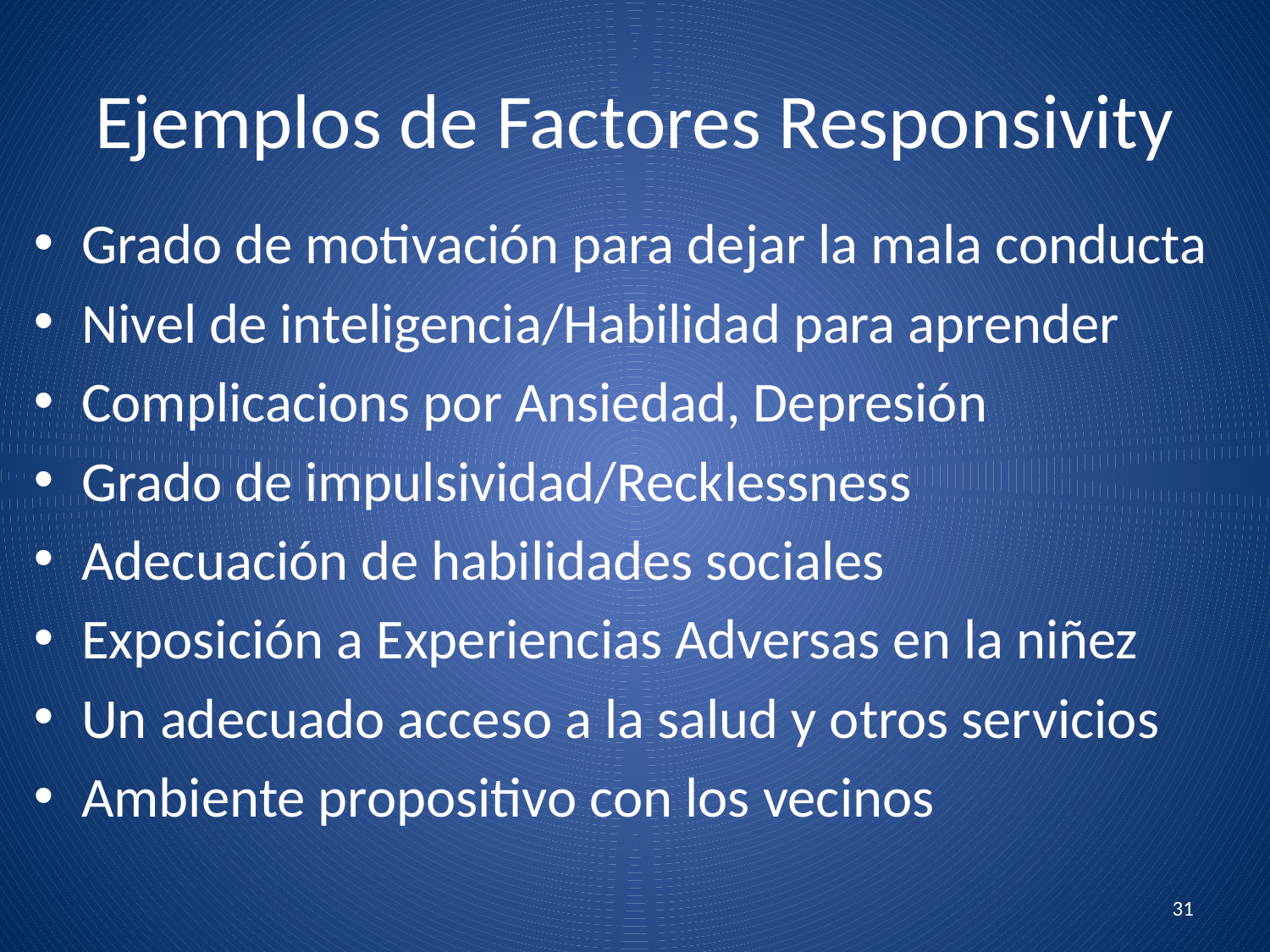

# Ejemplos de Factores Responsivity
Grado de motivación para dejar la mala conducta
Nivel de inteligencia/Habilidad para aprender
Complicacions por Ansiedad, Depresión
Grado de impulsividad/Recklessness
Adecuación de habilidades sociales
Exposición a Experiencias Adversas en la niñez
Un adecuado acceso a la salud y otros servicios
Ambiente propositivo con los vecinos

31